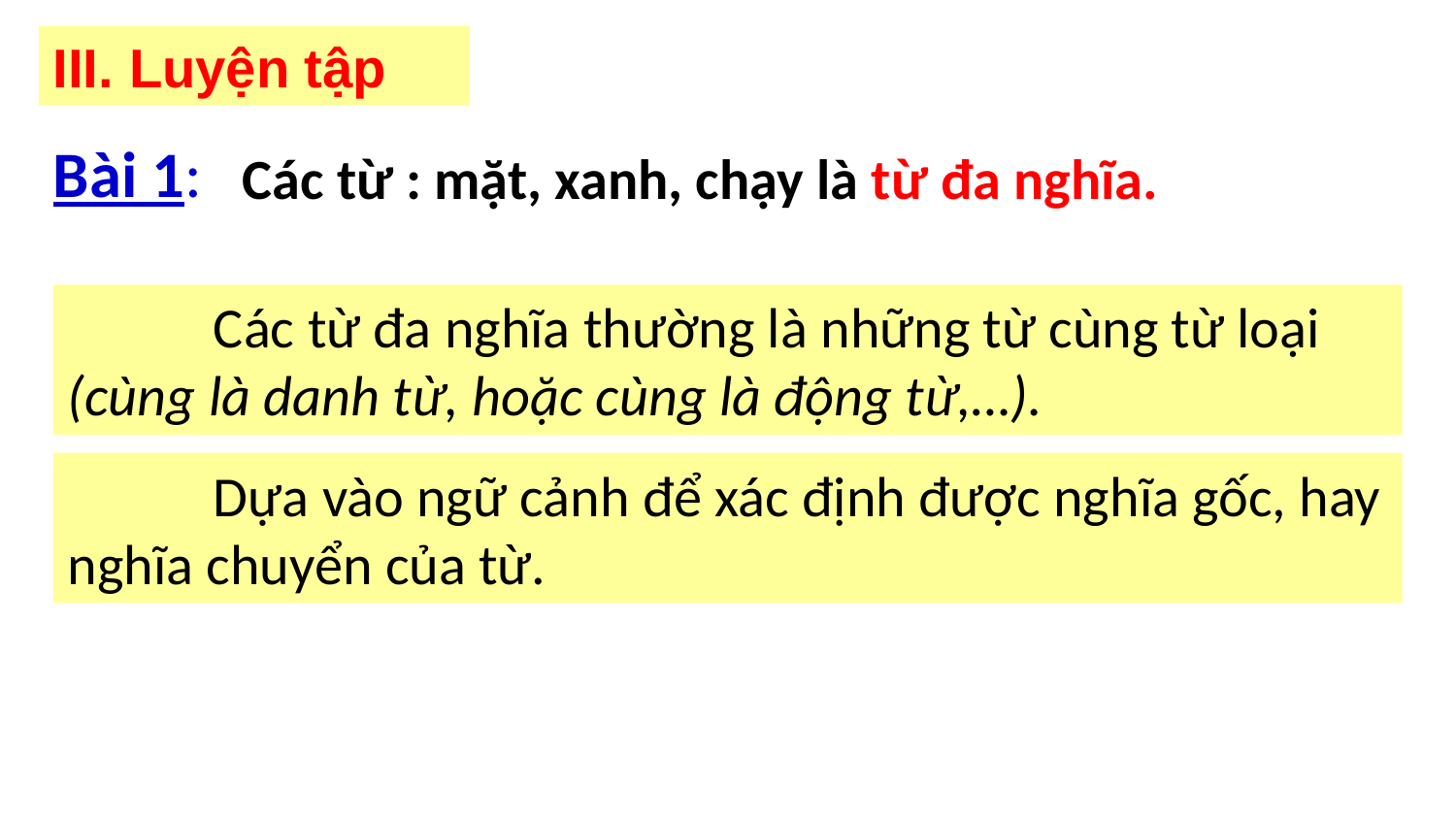

III. Luyện tập

Bài 1:
Các từ : mặt, xanh, chạy là từ đa nghĩa.
	Các từ đa nghĩa thường là những từ cùng từ loại (cùng là danh từ, hoặc cùng là động từ,…).
	Dựa vào ngữ cảnh để xác định được nghĩa gốc, hay nghĩa chuyển của từ.